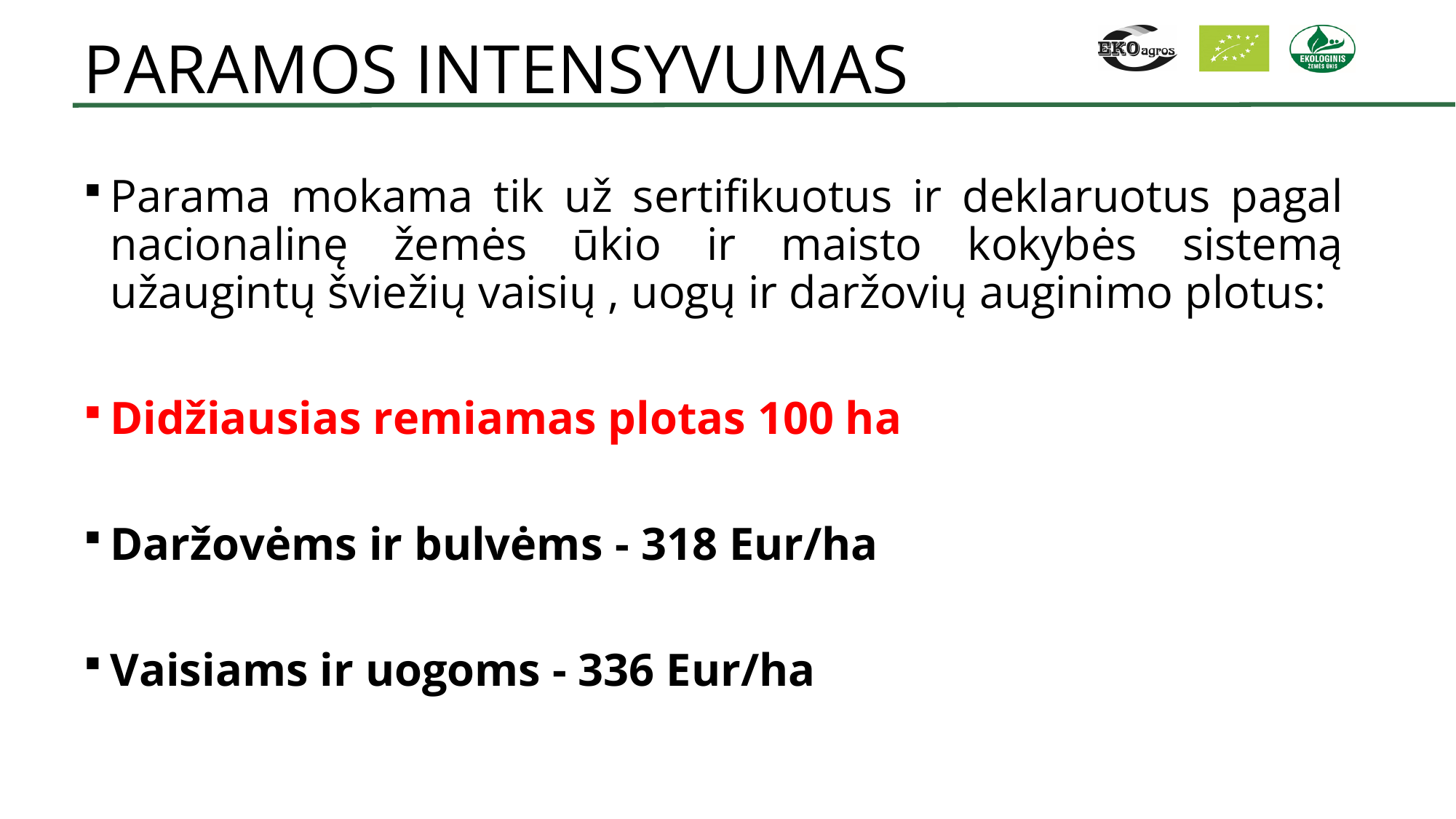

# PARAMOS INTENSYVUMAS
Parama mokama tik už sertifikuotus ir deklaruotus pagal nacionalinę žemės ūkio ir maisto kokybės sistemą užaugintų šviežių vaisių , uogų ir daržovių auginimo plotus:

Didžiausias remiamas plotas 100 ha

Daržovėms ir bulvėms - 318 Eur/ha

Vaisiams ir uogoms - 336 Eur/ha